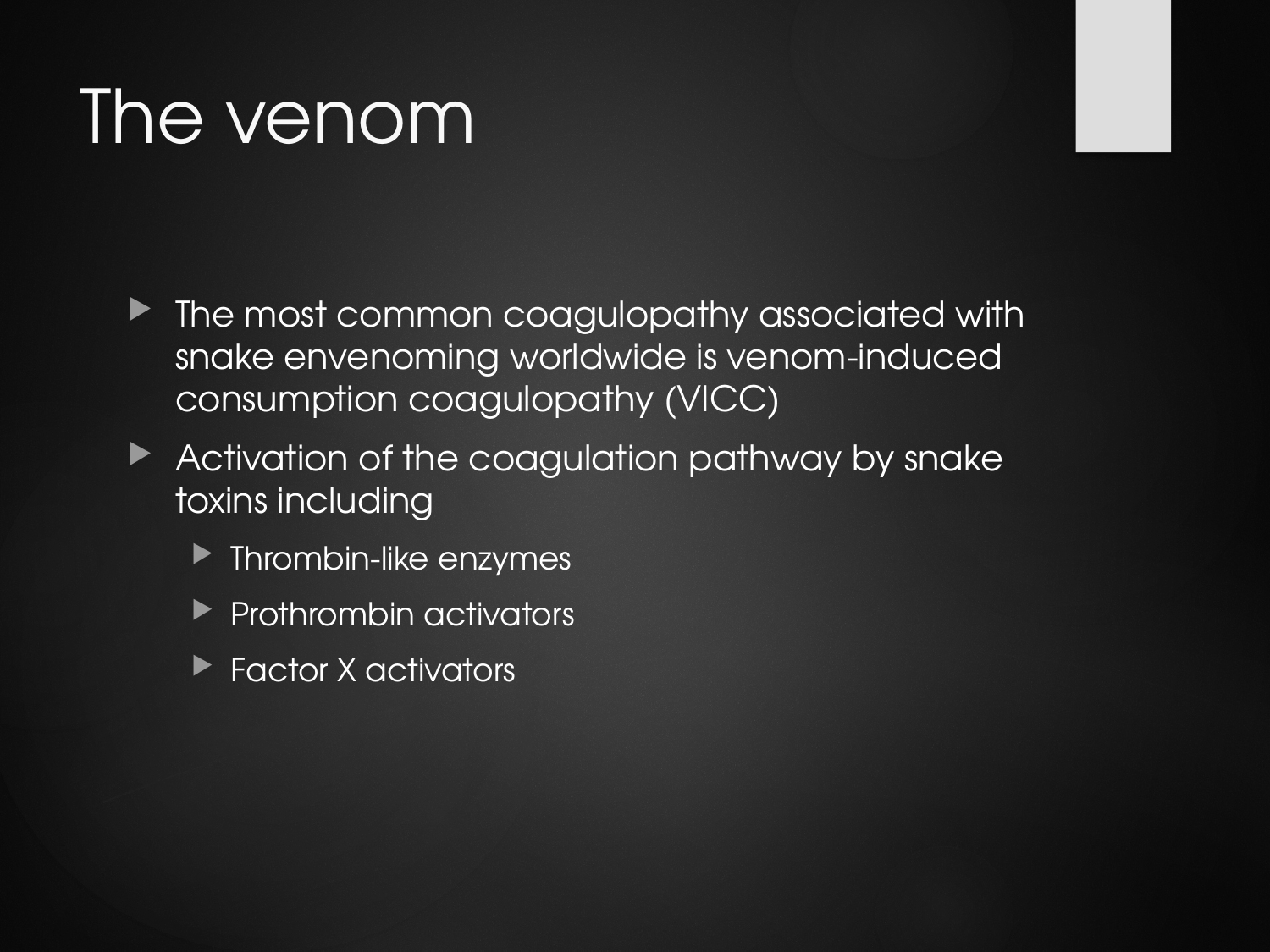

# The venom
The most common coagulopathy associated with snake envenoming worldwide is venom-induced consumption coagulopathy (VICC)
Activation of the coagulation pathway by snake toxins including
Thrombin-like enzymes
Prothrombin activators
Factor X activators